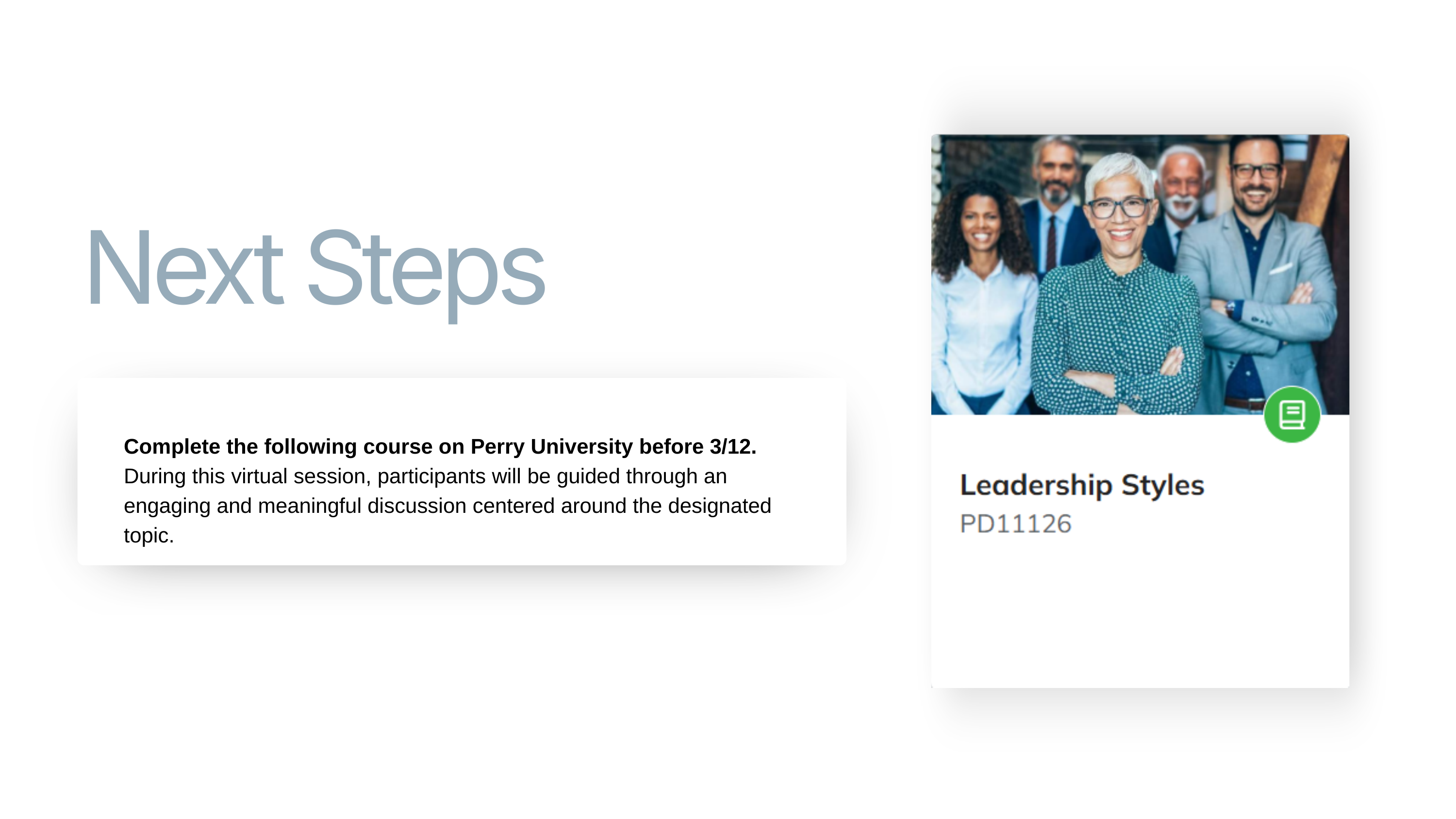

Next Steps

Complete the following course on Perry University before 3/12.
During this virtual session, participants will be guided through an engaging and meaningful discussion centered around the designated topic.